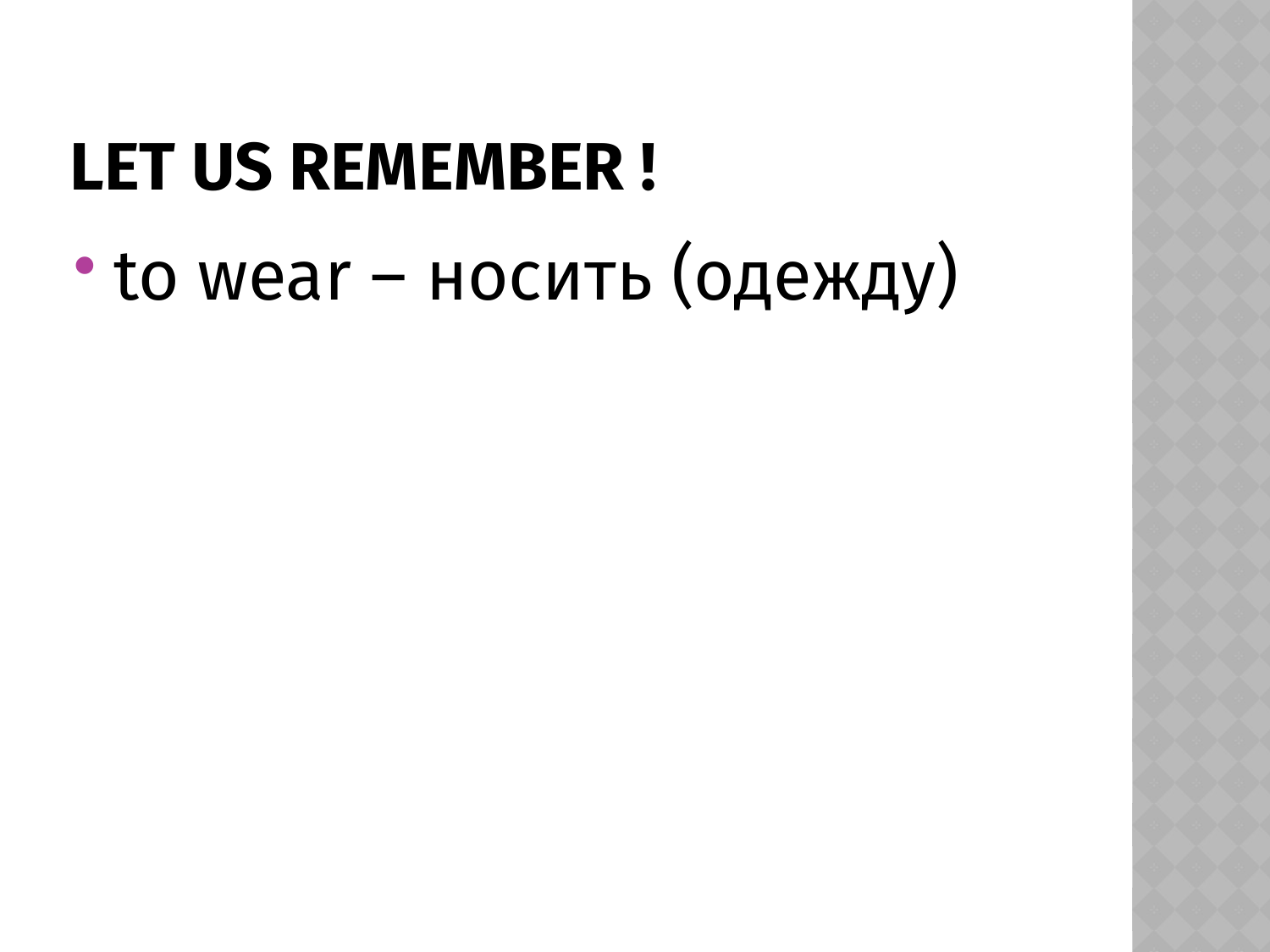

# Let us REMEMBER !
to wear – носить (одежду)